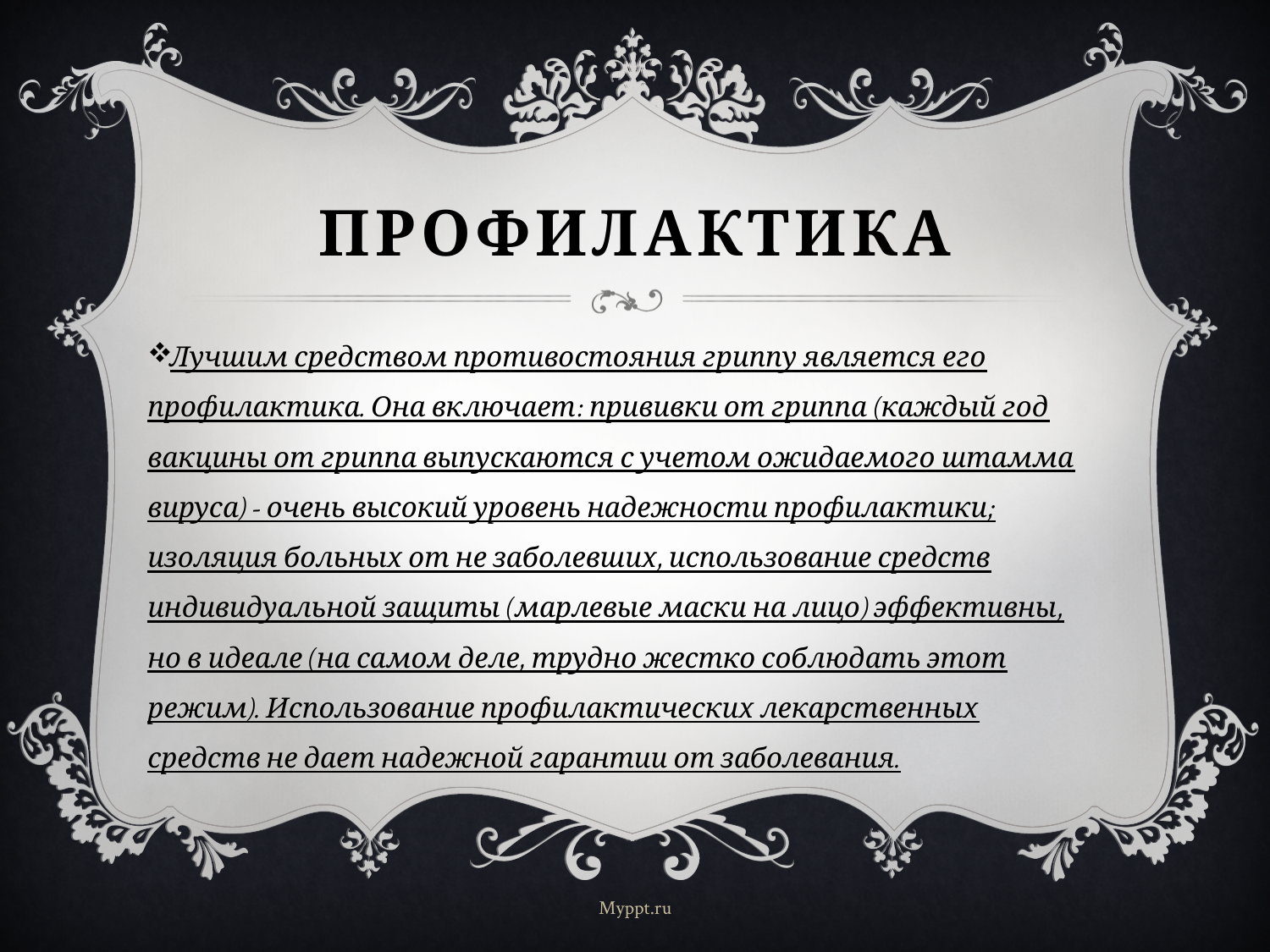

# ПРОФИЛАКТИКА
Лучшим средством противостояния гриппу является его профилактика. Она включает: прививки от гриппа (каждый год вакцины от гриппа выпускаются с учетом ожидаемого штамма вируса) - очень высокий уровень надежности профилактики; изоляция больных от не заболевших, использование средств индивидуальной защиты (марлевые маски на лицо) эффективны, но в идеале (на самом деле, трудно жестко соблюдать этот режим). Использование профилактических лекарственных средств не дает надежной гарантии от заболевания.
Myppt.ru